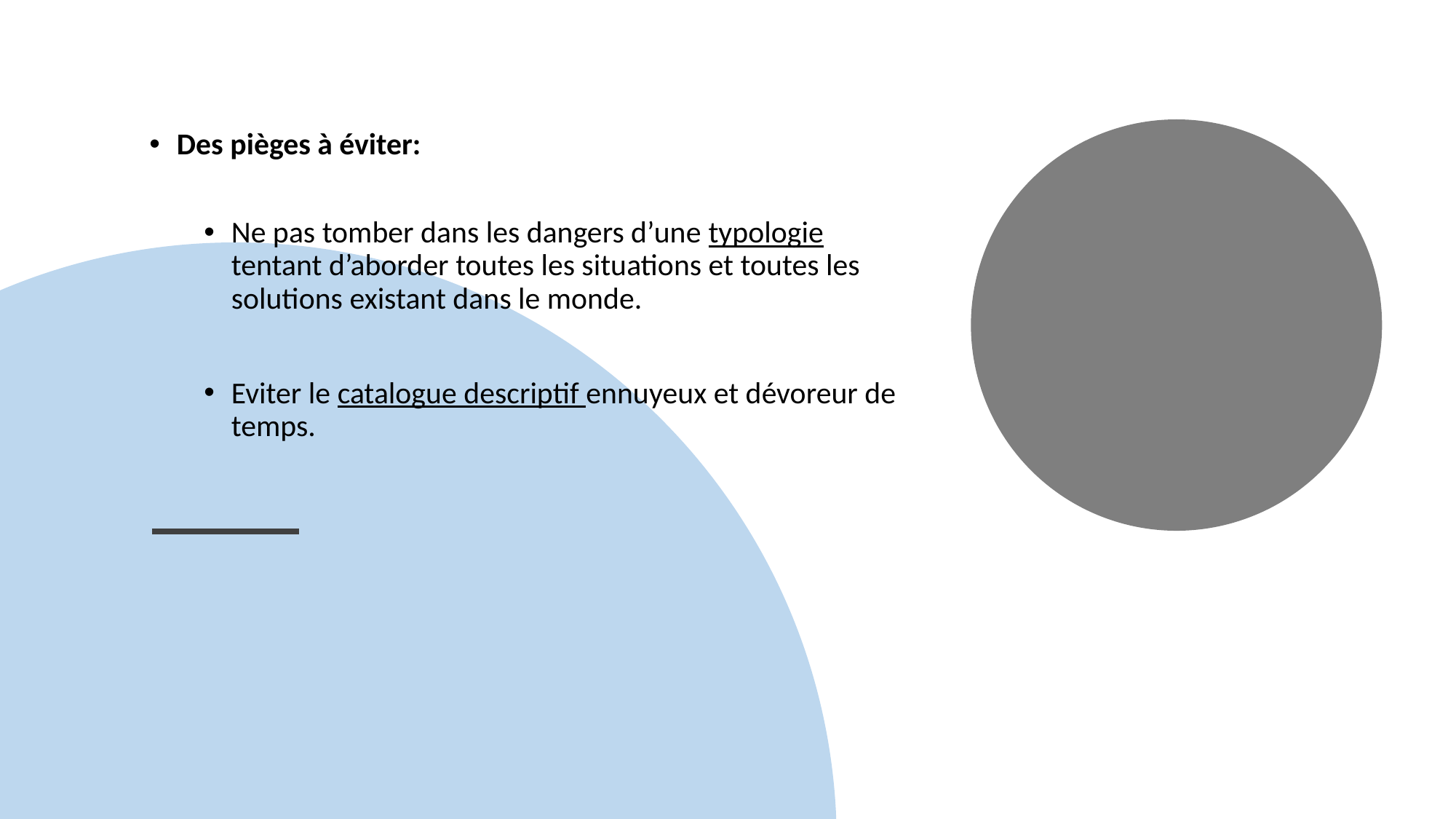

Des pièges à éviter:

Ne pas tomber dans les dangers d’une typologie tentant d’aborder toutes les situations et toutes les solutions existant dans le monde.

Eviter le catalogue descriptif ennuyeux et dévoreur de temps.